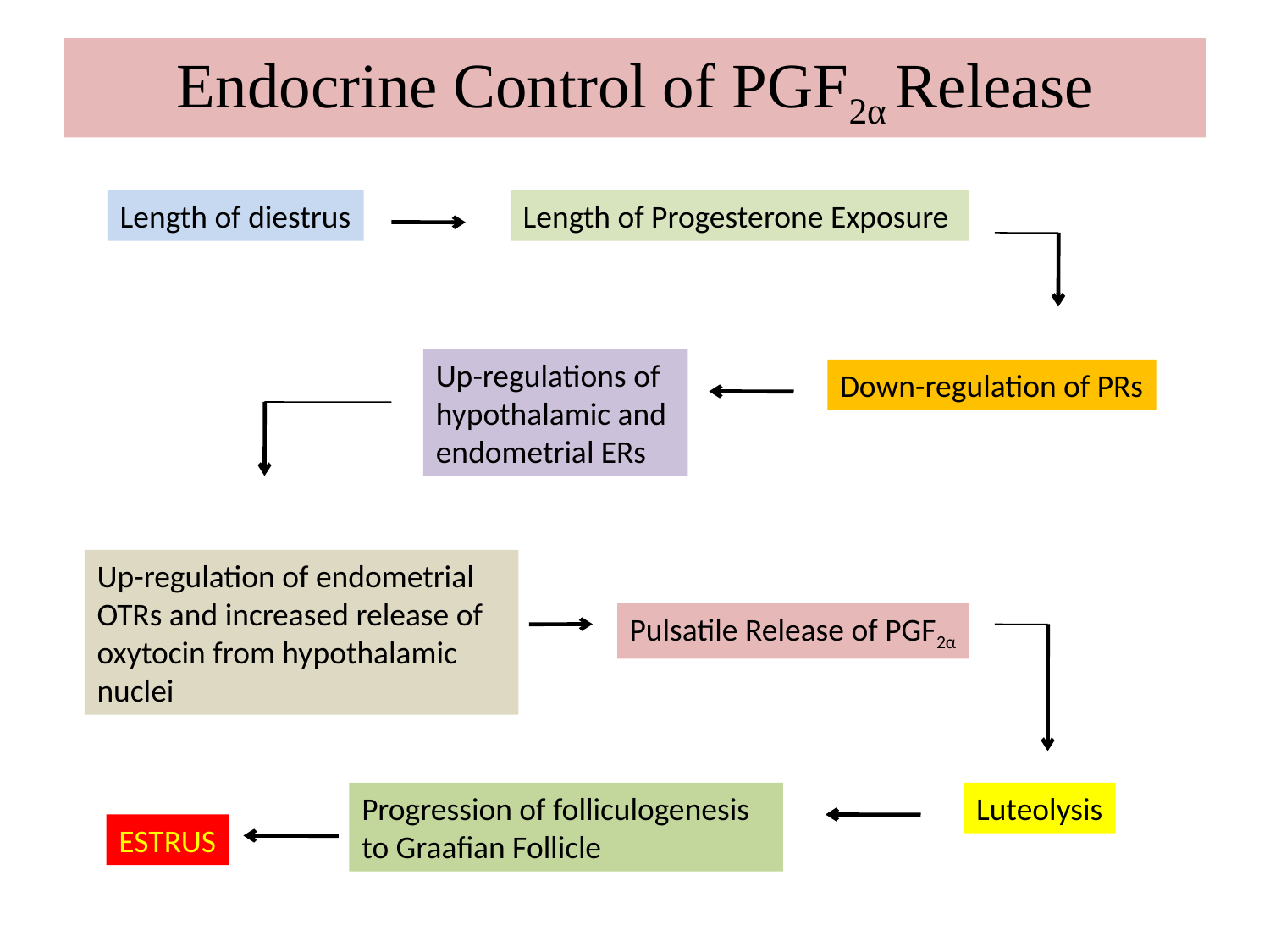

# Endocrine Control of PGF2α Release
Length of diestrus
Length of Progesterone Exposure
Up-regulations of hypothalamic and endometrial ERs
Down-regulation of PRs
Up-regulation of endometrial OTRs and increased release of oxytocin from hypothalamic nuclei
Pulsatile Release of PGF2α
Progression of folliculogenesis to Graafian Follicle
Luteolysis
ESTRUS